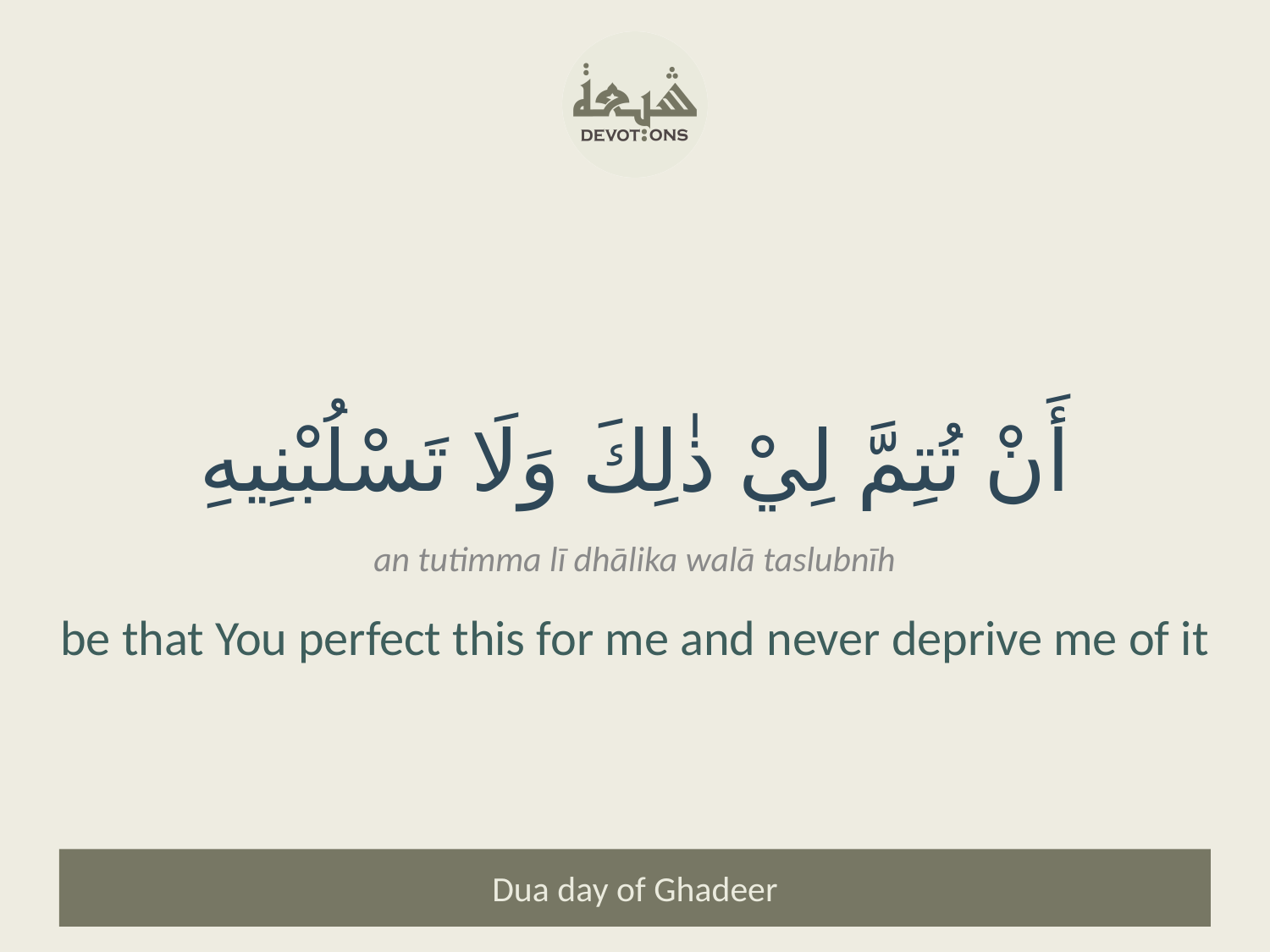

أَنْ تُتِمَّ لِيْ ذٰلِكَ وَلَا تَسْلُبْنِيهِ
an tutimma lī dhālika walā taslubnīh
be that You perfect this for me and never deprive me of it
Dua day of Ghadeer